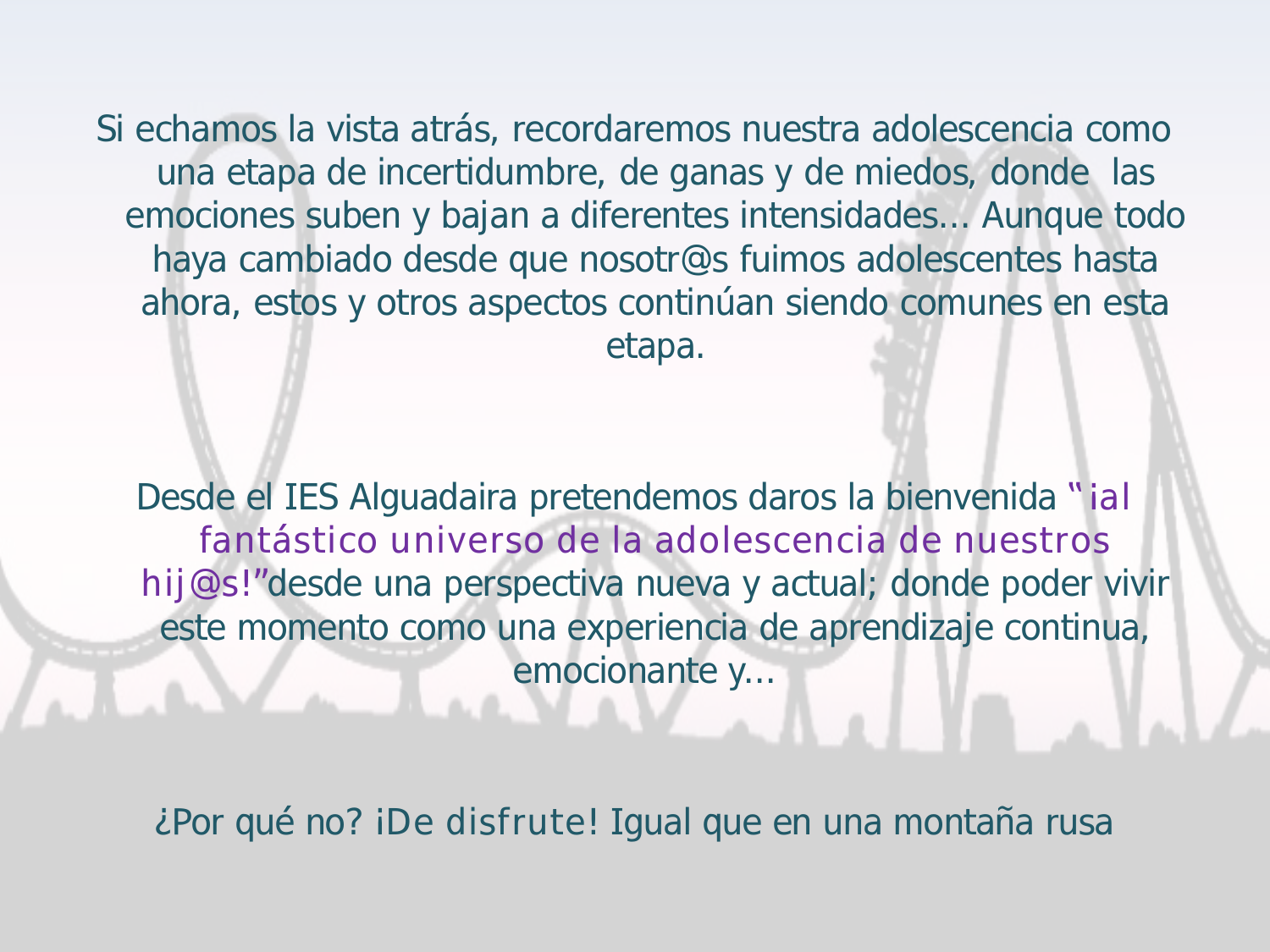

Si echamos la vista atrás, recordaremos nuestra adolescencia como una etapa de incertidumbre, de ganas y de miedos, donde  las emociones suben y bajan a diferentes intensidades... Aunque todo haya cambiado desde que nosotr@s fuimos adolescentes hasta ahora, estos y otros aspectos continúan siendo comunes en esta etapa.

Desde el IES Alguadaira pretendemos daros la bienvenida “¡al fantástico universo de la adolescencia de nuestros hij@s!”desde una perspectiva nueva y actual; donde poder vivir este momento como una experiencia de aprendizaje continua, emocionante y...

¿Por qué no? ¡De disfrute! Igual que en una montaña rusa